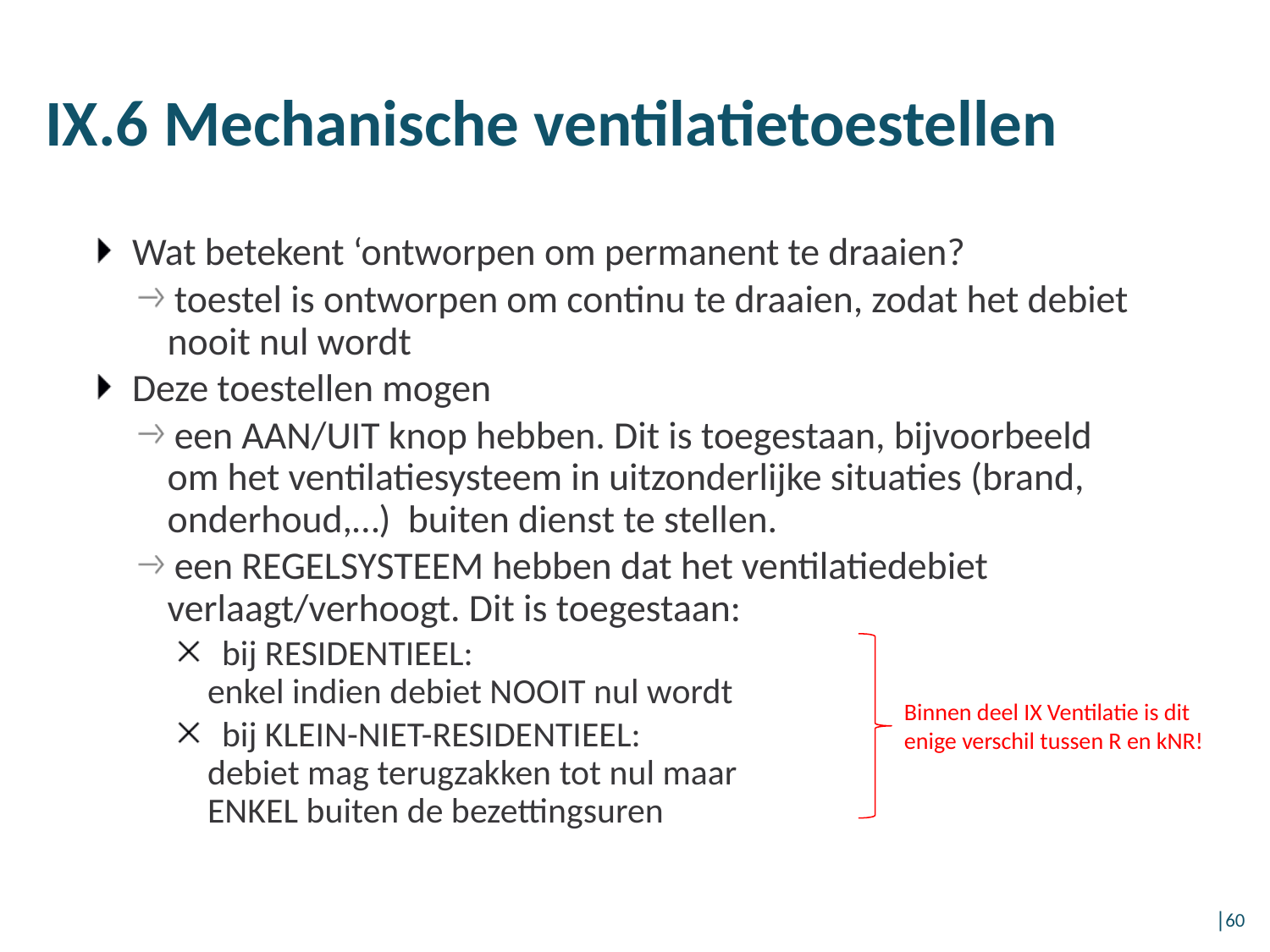

IX.6 Mechanische ventilatietoestellen
Wat betekent ‘ontworpen om permanent te draaien?
toestel is ontworpen om continu te draaien, zodat het debiet nooit nul wordt
Deze toestellen mogen
een AAN/UIT knop hebben. Dit is toegestaan, bijvoorbeeld om het ventilatiesysteem in uitzonderlijke situaties (brand, onderhoud,…)  buiten dienst te stellen.
een REGELSYSTEEM hebben dat het ventilatiedebiet verlaagt/verhoogt. Dit is toegestaan:
bij RESIDENTIEEL:
enkel indien debiet NOOIT nul wordt
bij KLEIN-NIET-RESIDENTIEEL:
debiet mag terugzakken tot nul maar
ENKEL buiten de bezettingsuren

Binnen deel IX Ventilatie is dit enige verschil tussen R en kNR!
│60